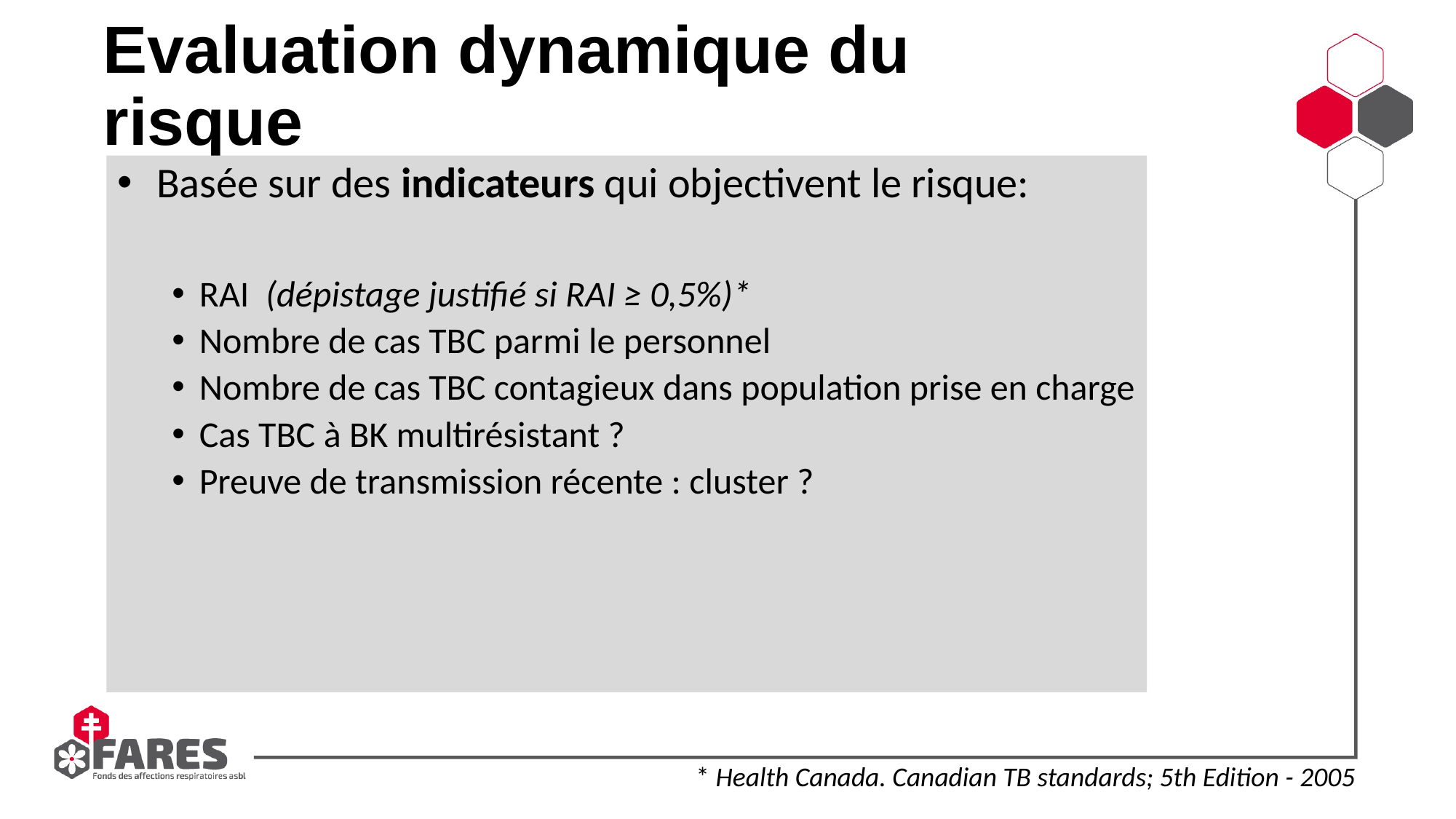

# Evaluation dynamique du risque
 Basée sur des indicateurs qui objectivent le risque:

RAI  (dépistage justifié si RAI ≥ 0,5%)*
Nombre de cas TBC parmi le personnel
Nombre de cas TBC contagieux dans population prise en charge
Cas TBC à BK multirésistant ?
Preuve de transmission récente : cluster ?

* Health Canada. Canadian TB standards; 5th Edition - 2005